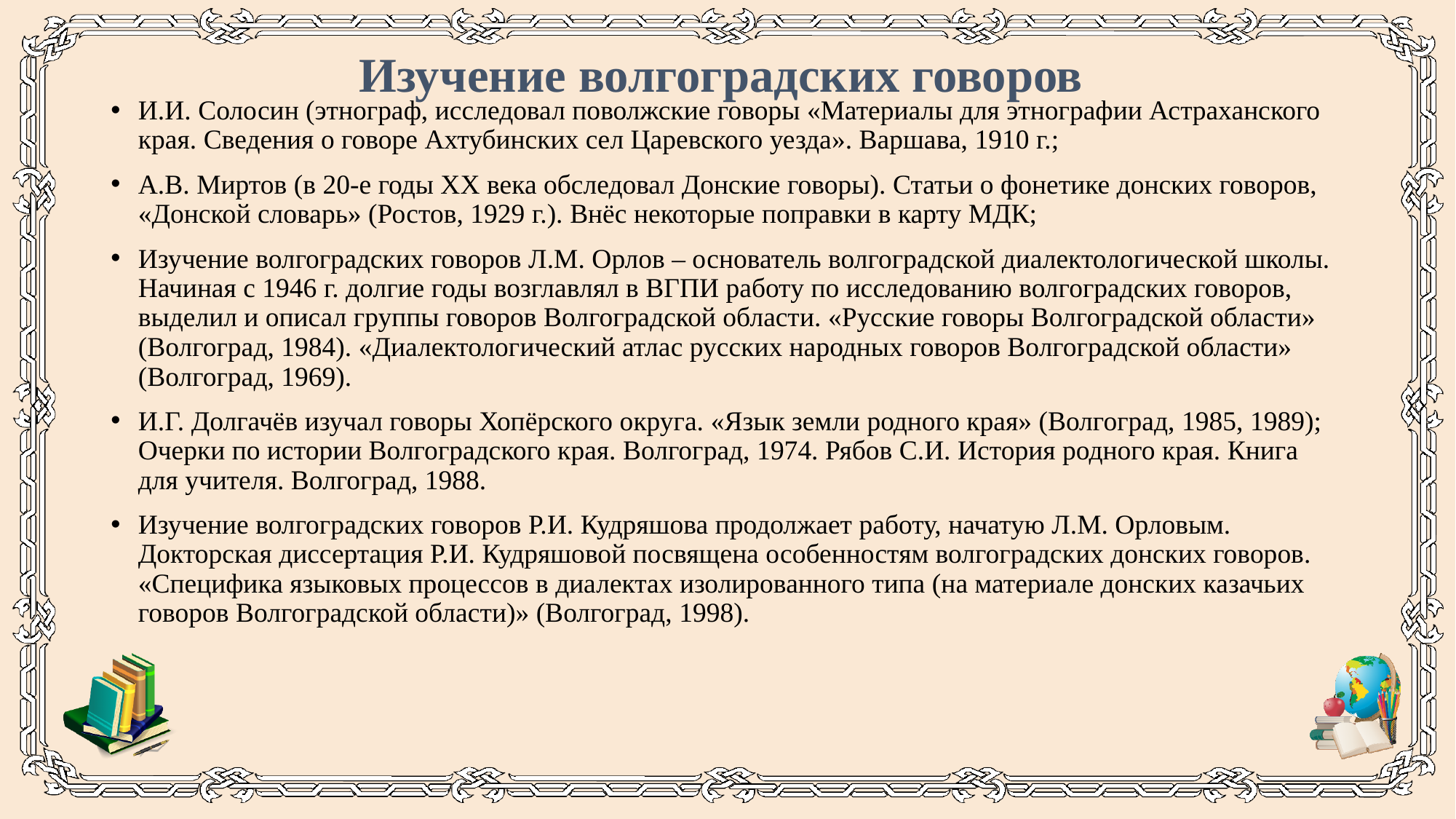

# Изучение волгоградских говоров
И.И. Солосин (этнограф, исследовал поволжские говоры «Материалы для этнографии Астраханского края. Сведения о говоре Ахтубинских сел Царевского уезда». Варшава, 1910 г.;
А.В. Миртов (в 20-е годы XX века обследовал Донские говоры). Статьи о фонетике донских говоров, «Донской словарь» (Ростов, 1929 г.). Внёс некоторые поправки в карту МДК;
Изучение волгоградских говоров Л.М. Орлов – основатель волгоградской диалектологической школы. Начиная с 1946 г. долгие годы возглавлял в ВГПИ работу по исследованию волгоградских говоров, выделил и описал группы говоров Волгоградской области. «Русские говоры Волгоградской области» (Волгоград, 1984). «Диалектологический атлас русских народных говоров Волгоградской области» (Волгоград, 1969).
И.Г. Долгачёв изучал говоры Хопёрского округа. «Язык земли родного края» (Волгоград, 1985, 1989); Очерки по истории Волгоградского края. Волгоград, 1974. Рябов С.И. История родного края. Книга для учителя. Волгоград, 1988.
Изучение волгоградских говоров Р.И. Кудряшова продолжает работу, начатую Л.М. Орловым. Докторская диссертация Р.И. Кудряшовой посвящена особенностям волгоградских донских говоров. «Специфика языковых процессов в диалектах изолированного типа (на материале донских казачьих говоров Волгоградской области)» (Волгоград, 1998).